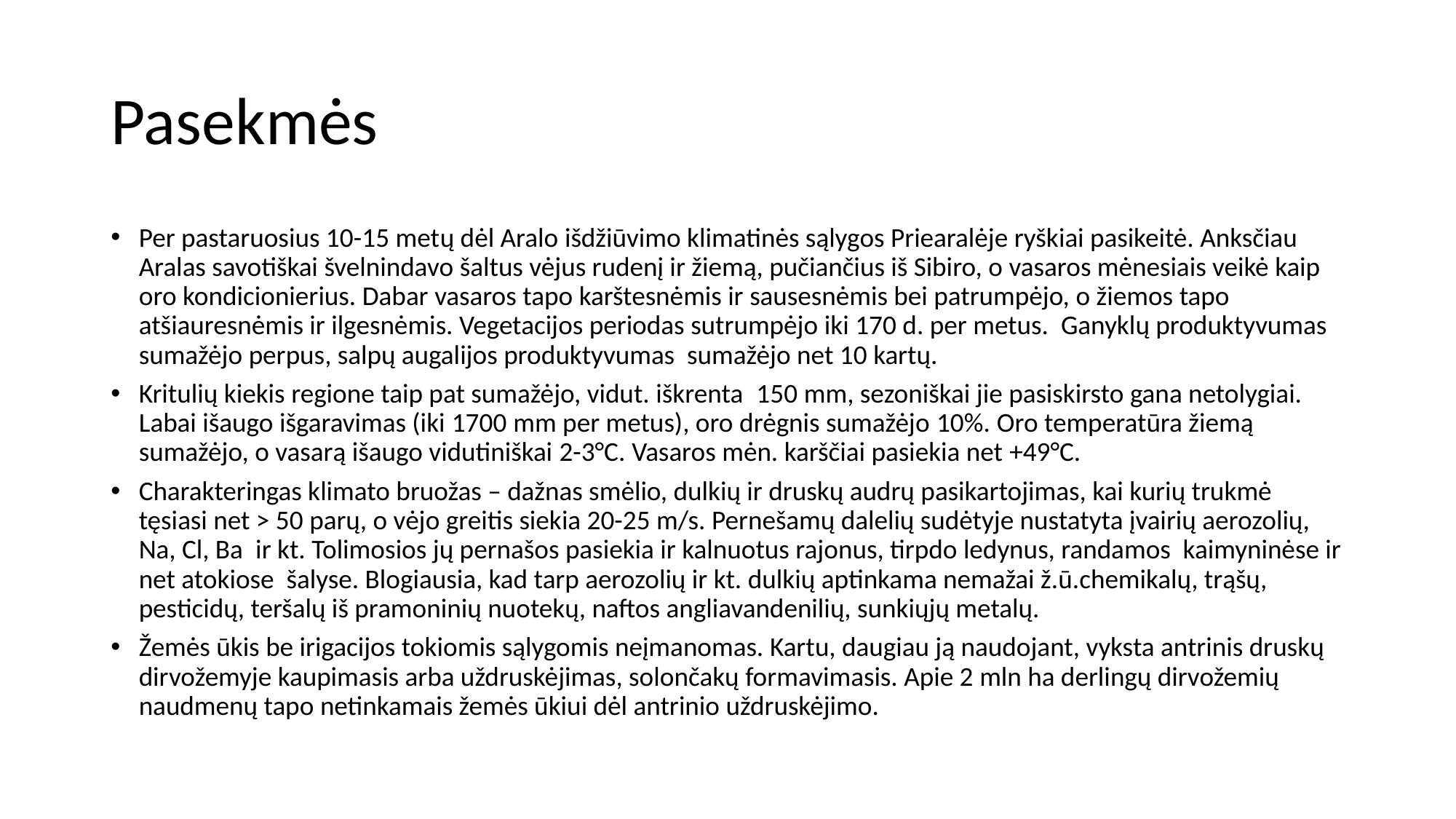

# Pasekmės
Per pastaruosius 10-15 metų dėl Aralo išdžiūvimo klimatinės sąlygos Priearalėje ryškiai pasikeitė. Anksčiau Aralas savotiškai švelnindavo šaltus vėjus rudenį ir žiemą, pučiančius iš Sibiro, o vasaros mėnesiais veikė kaip oro kondicionierius. Dabar vasaros tapo karštesnėmis ir sausesnėmis bei patrumpėjo, o žiemos tapo atšiauresnėmis ir ilgesnėmis. Vegetacijos periodas sutrumpėjo iki 170 d. per metus.  Ganyklų produktyvumas sumažėjo perpus, salpų augalijos produktyvumas  sumažėjo net 10 kartų.
Kritulių kiekis regione taip pat sumažėjo, vidut. iškrenta  150 mm, sezoniškai jie pasiskirsto gana netolygiai. Labai išaugo išgaravimas (iki 1700 mm per metus), oro drėgnis sumažėjo 10%. Oro temperatūra žiemą sumažėjo, o vasarą išaugo vidutiniškai 2-3°С. Vasaros mėn. karščiai pasiekia net +49°С.
Charakteringas klimato bruožas – dažnas smėlio, dulkių ir druskų audrų pasikartojimas, kai kurių trukmė tęsiasi net > 50 parų, o vėjo greitis siekia 20-25 m/s. Pernešamų dalelių sudėtyje nustatyta įvairių aerozolių, Na, Cl, Ba  ir kt. Tolimosios jų pernašos pasiekia ir kalnuotus rajonus, tirpdo ledynus, randamos  kaimyninėse ir net atokiose  šalyse. Blogiausia, kad tarp aerozolių ir kt. dulkių aptinkama nemažai ž.ū.chemikalų, trąšų, pesticidų, teršalų iš pramoninių nuotekų, naftos angliavandenilių, sunkiųjų metalų.
Žemės ūkis be irigacijos tokiomis sąlygomis neįmanomas. Kartu, daugiau ją naudojant, vyksta antrinis druskų dirvožemyje kaupimasis arba uždruskėjimas, solončakų formavimasis. Apie 2 mln ha derlingų dirvožemių naudmenų tapo netinkamais žemės ūkiui dėl antrinio uždruskėjimo.